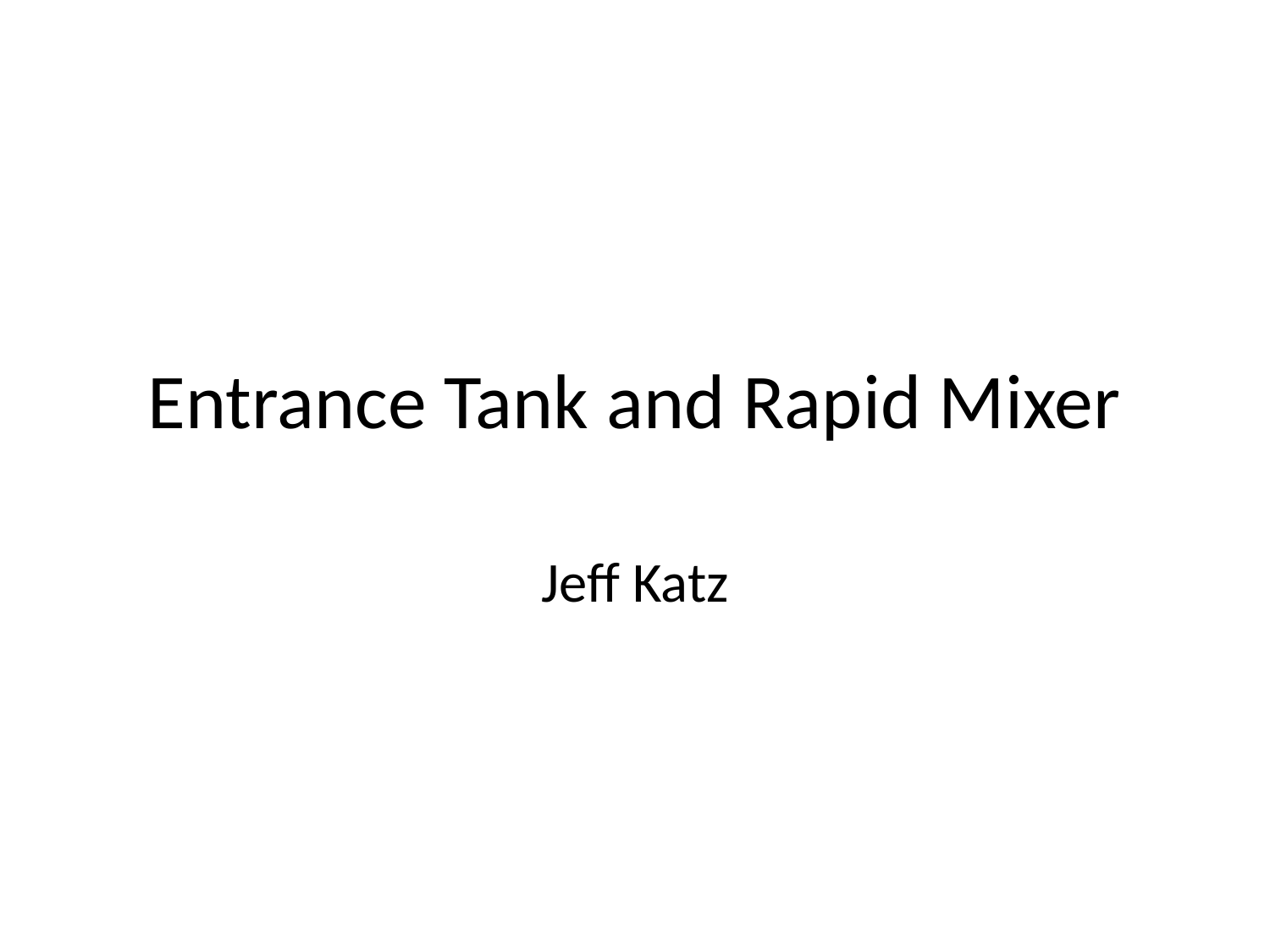

# Entrance Tank and Rapid Mixer
Jeff Katz